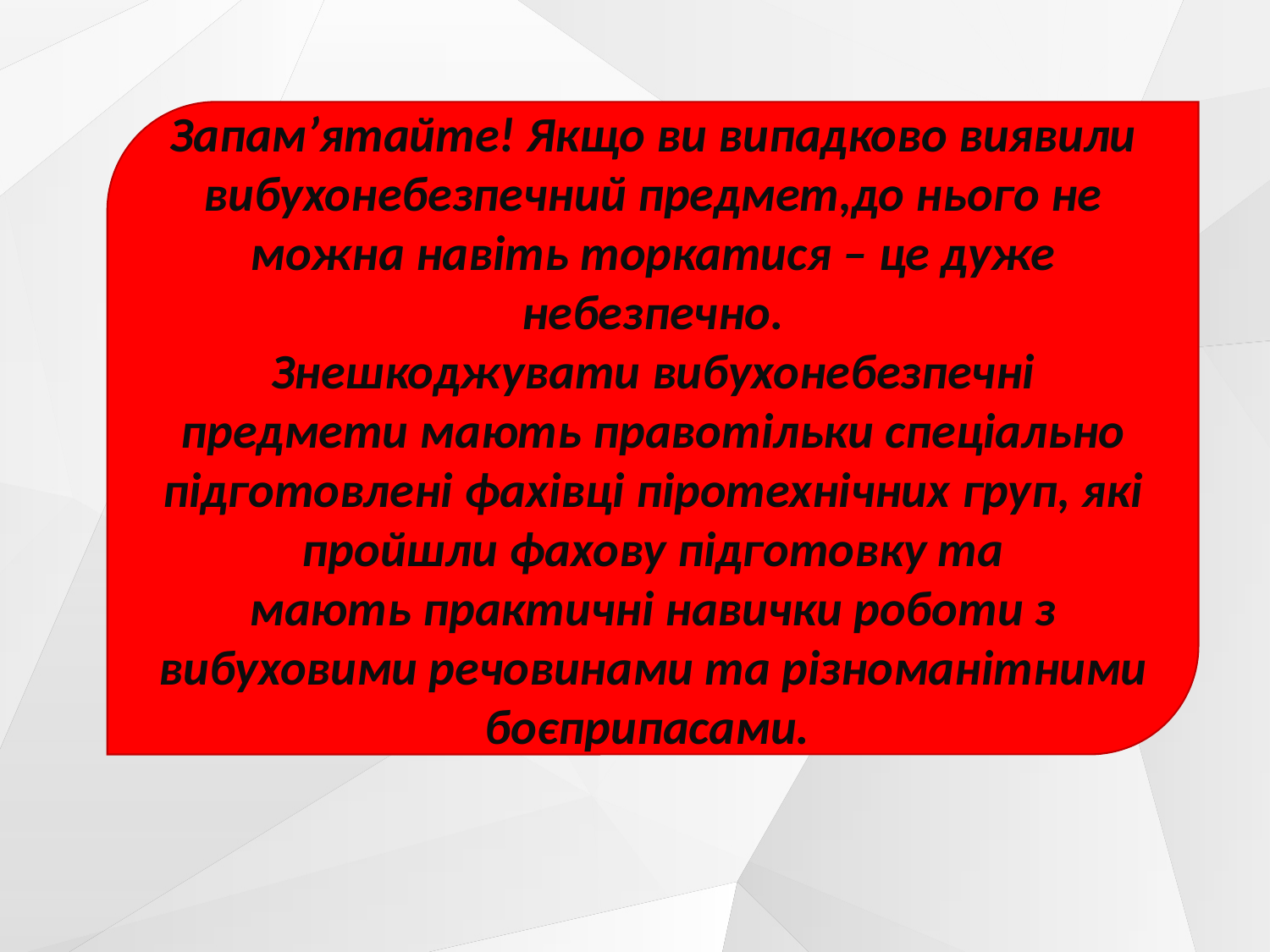

Запам’ятайте! Якщо ви випадково виявили вибухонебезпечний предмет,до нього не можна навіть торкатися – це дуже небезпечно.
Знешкоджувати вибухонебезпечні предмети мають правотільки спеціально підготовлені фахівці піротехнічних груп, які пройшли фахову підготовку та мають практичні навички роботи з вибуховими речовинами та різноманітними боєприпасами.